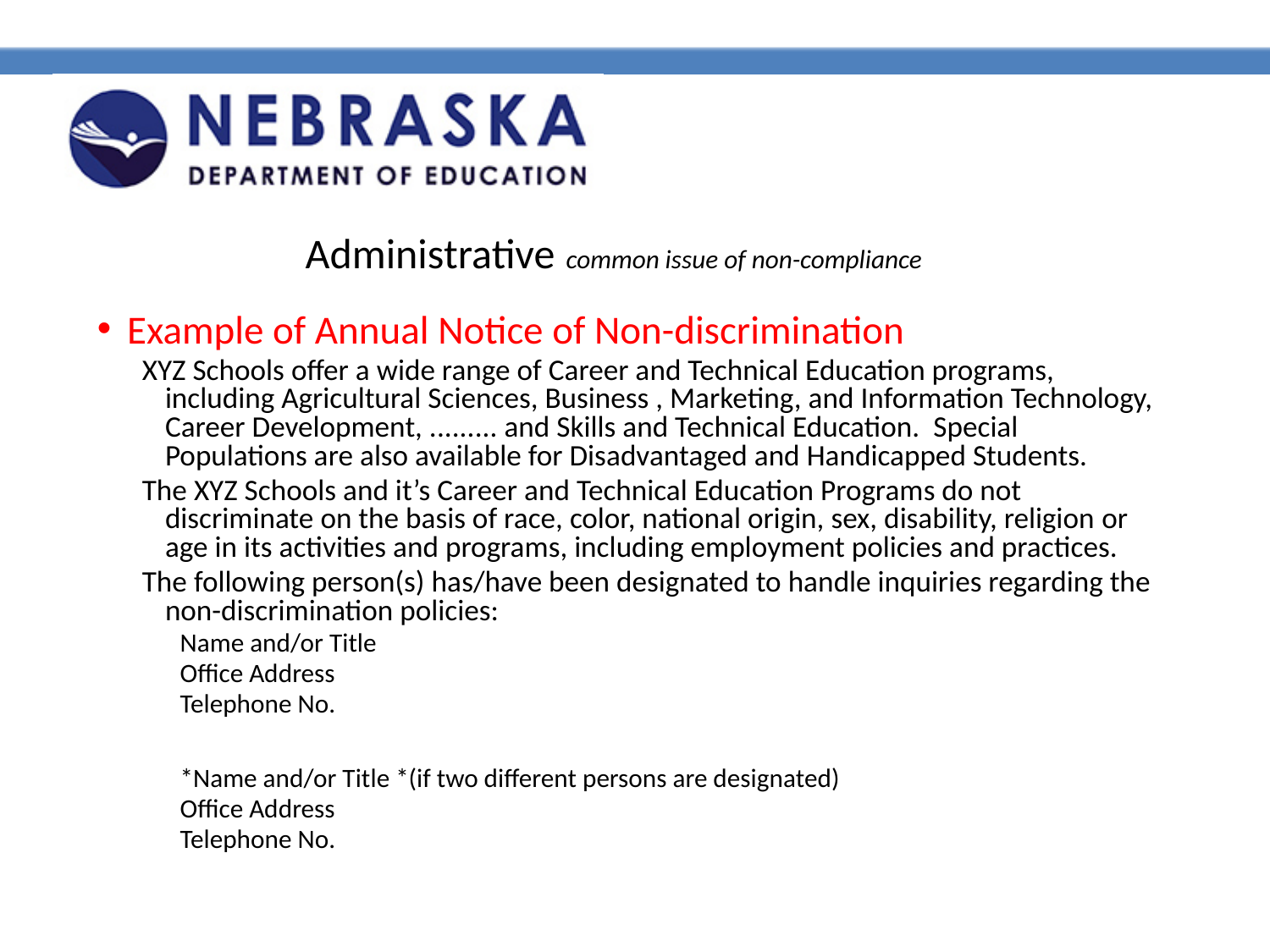

# Administrative common issue of non-compliance
Example of Annual Notice of Non-discrimination
XYZ Schools offer a wide range of Career and Technical Education programs, including Agricultural Sciences, Business , Marketing, and Information Technology, Career Development, ......... and Skills and Technical Education.  Special Populations are also available for Disadvantaged and Handicapped Students.
The XYZ Schools and it’s Career and Technical Education Programs do not discriminate on the basis of race, color, national origin, sex, disability, religion or age in its activities and programs, including employment policies and practices.
The following person(s) has/have been designated to handle inquiries regarding the non-discrimination policies:
Name and/or Title
Office Address
Telephone No.

*Name and/or Title *(if two different persons are designated)
Office Address
Telephone No.